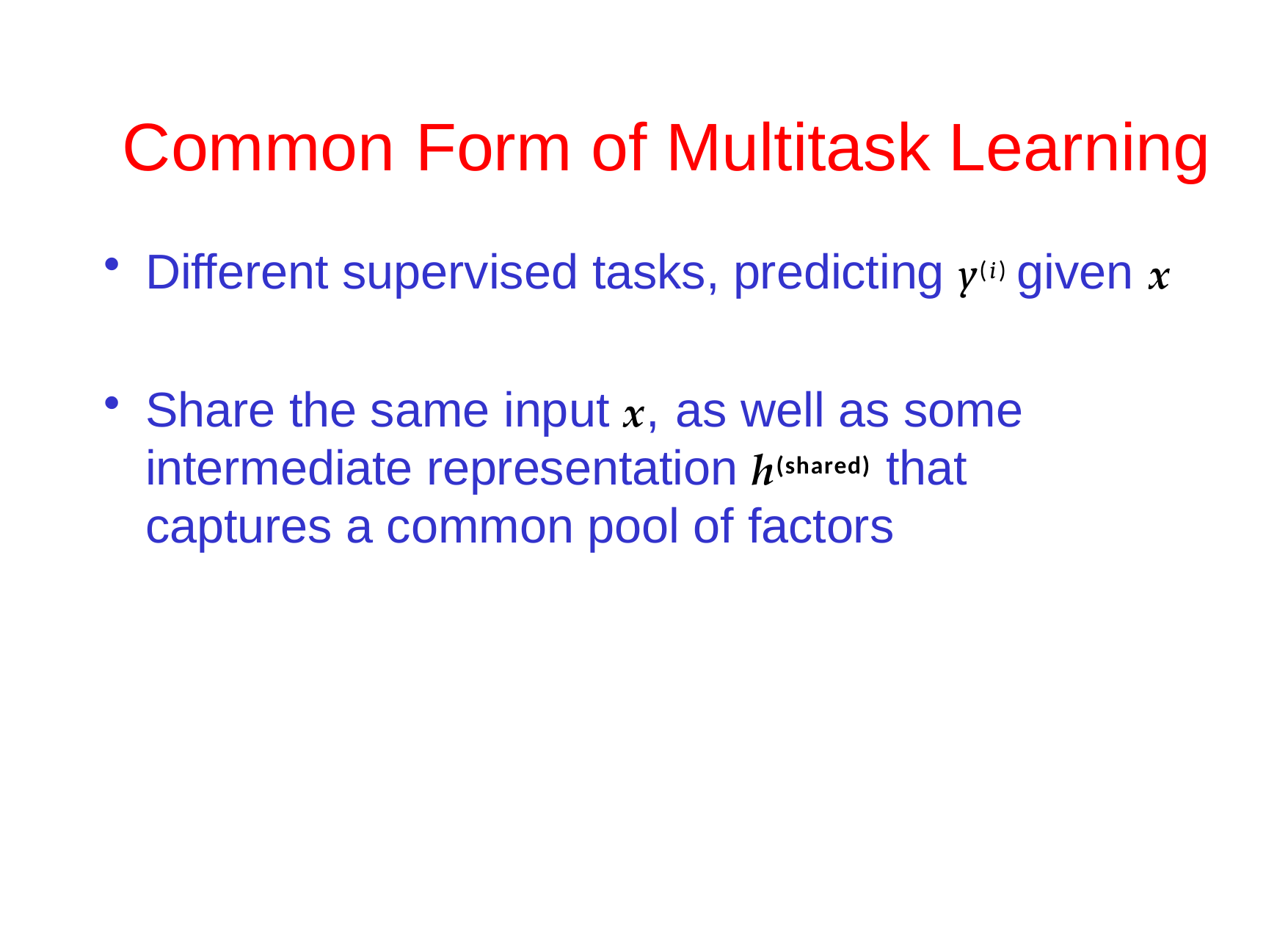

# Common	Form of Multitask Learning
Different supervised tasks, predicting y(i) given x

Share the same input x, as well as some  intermediate representation h(shared)  that captures a common pool of factors